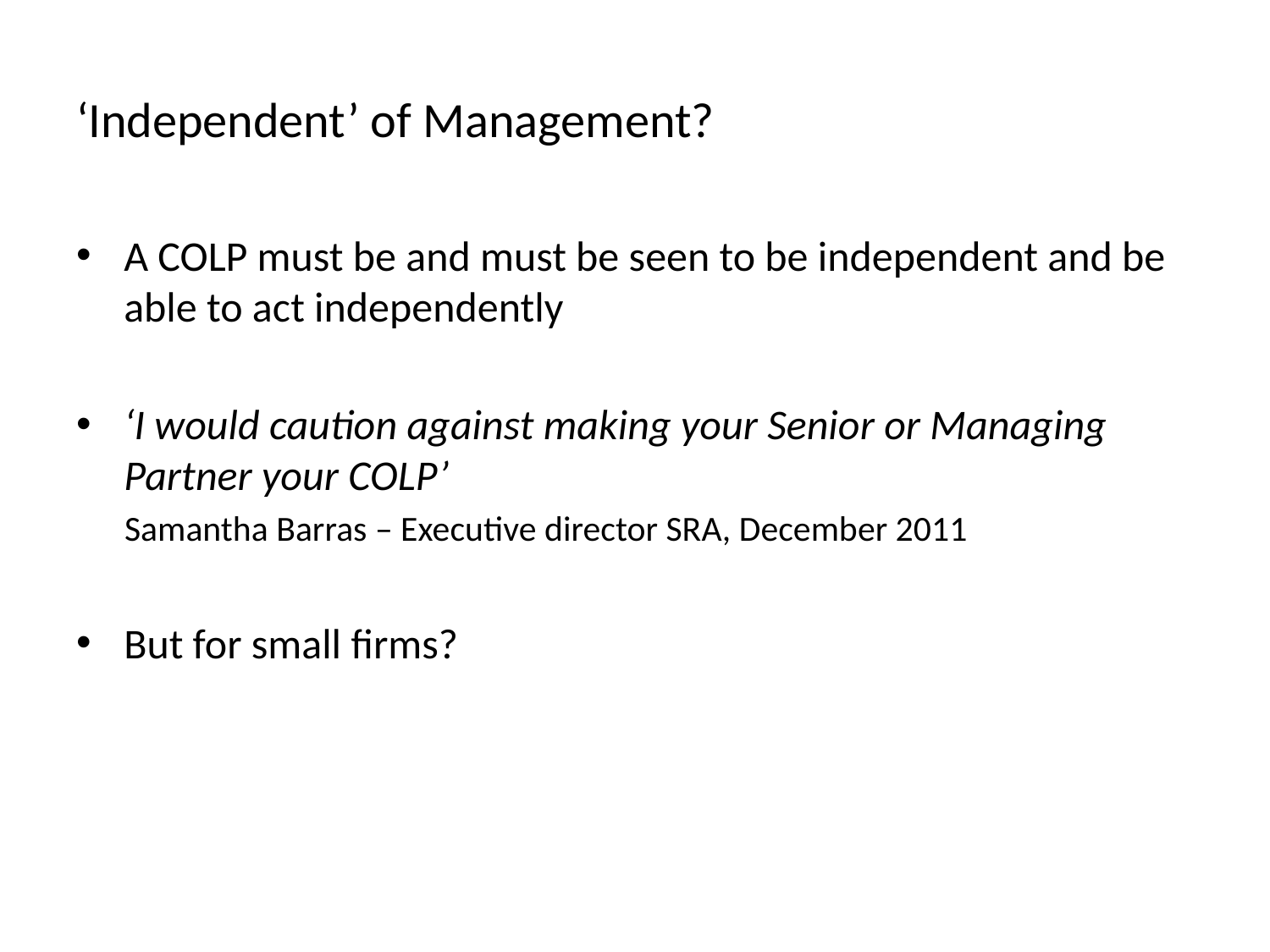

# ‘Independent’ of Management?
A COLP must be and must be seen to be independent and be able to act independently

‘I would caution against making your Senior or Managing Partner your COLP’
      Samantha Barras – Executive director SRA, December 2011

But for small firms?